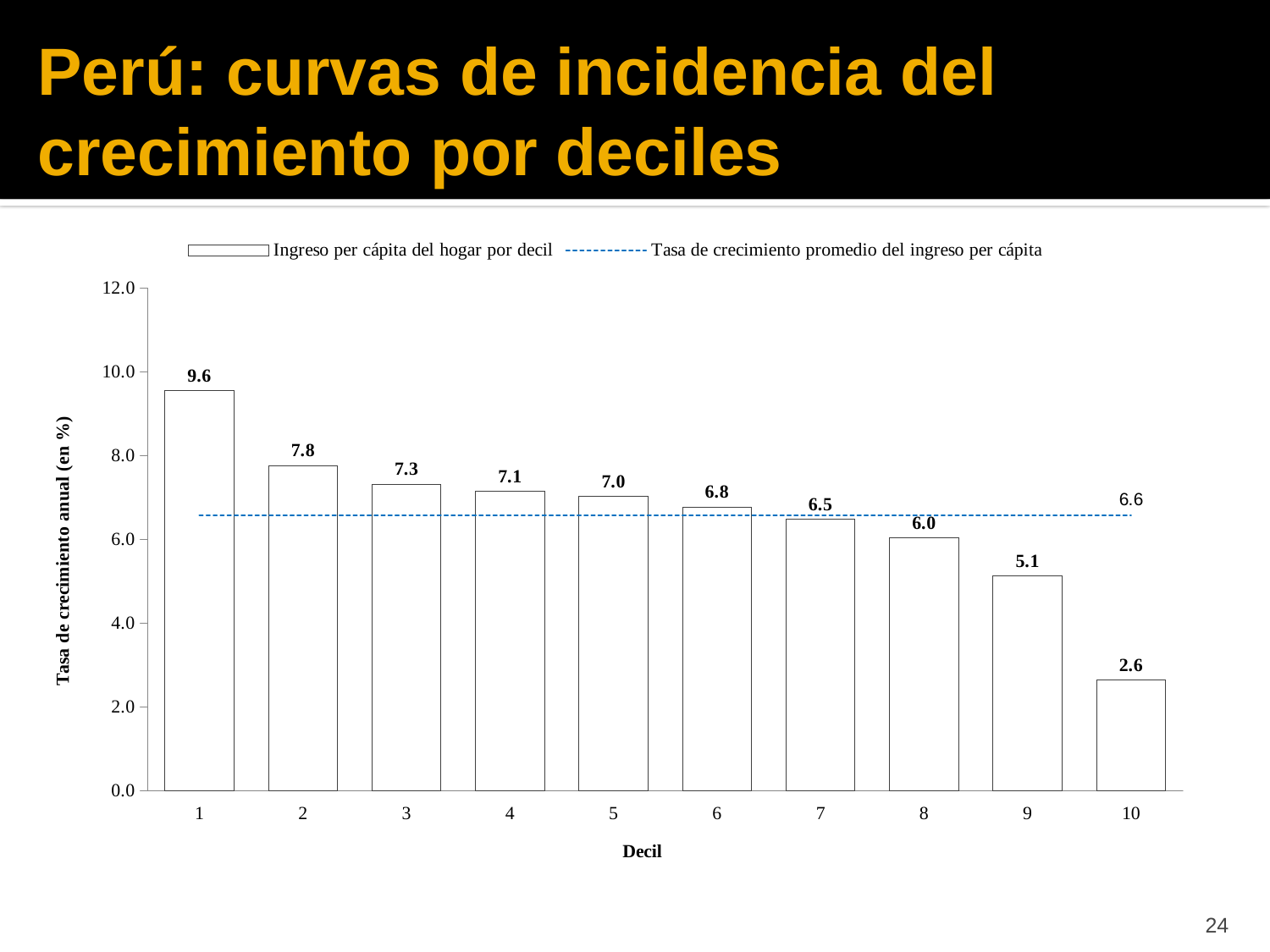

# Perú: curvas de incidencia del crecimiento por deciles

### Chart

| Category | Ingreso per cápita del hogar por decil | Tasa de crecimiento promedio del ingreso per cápita |
|---|---|---|
| 1 | 9.55373576648071 | 6.588054892888924 |
| 2 | 7.761700947047028 | 6.588054892888924 |
| 3 | 7.3230214886227625 | 6.588054892888924 |
| 4 | 7.148429796087538 | 6.588054892888924 |
| 5 | 7.02920498118308 | 6.588054892888924 |
| 6 | 6.7769420168678405 | 6.588054892888924 |
| 7 | 6.480944224581153 | 6.588054892888924 |
| 8 | 6.036024601236535 | 6.588054892888924 |
| 9 | 5.127527228949441 | 6.588054892888924 |
| 10 | 2.6430178778331515 | 6.588054892888924 |
24